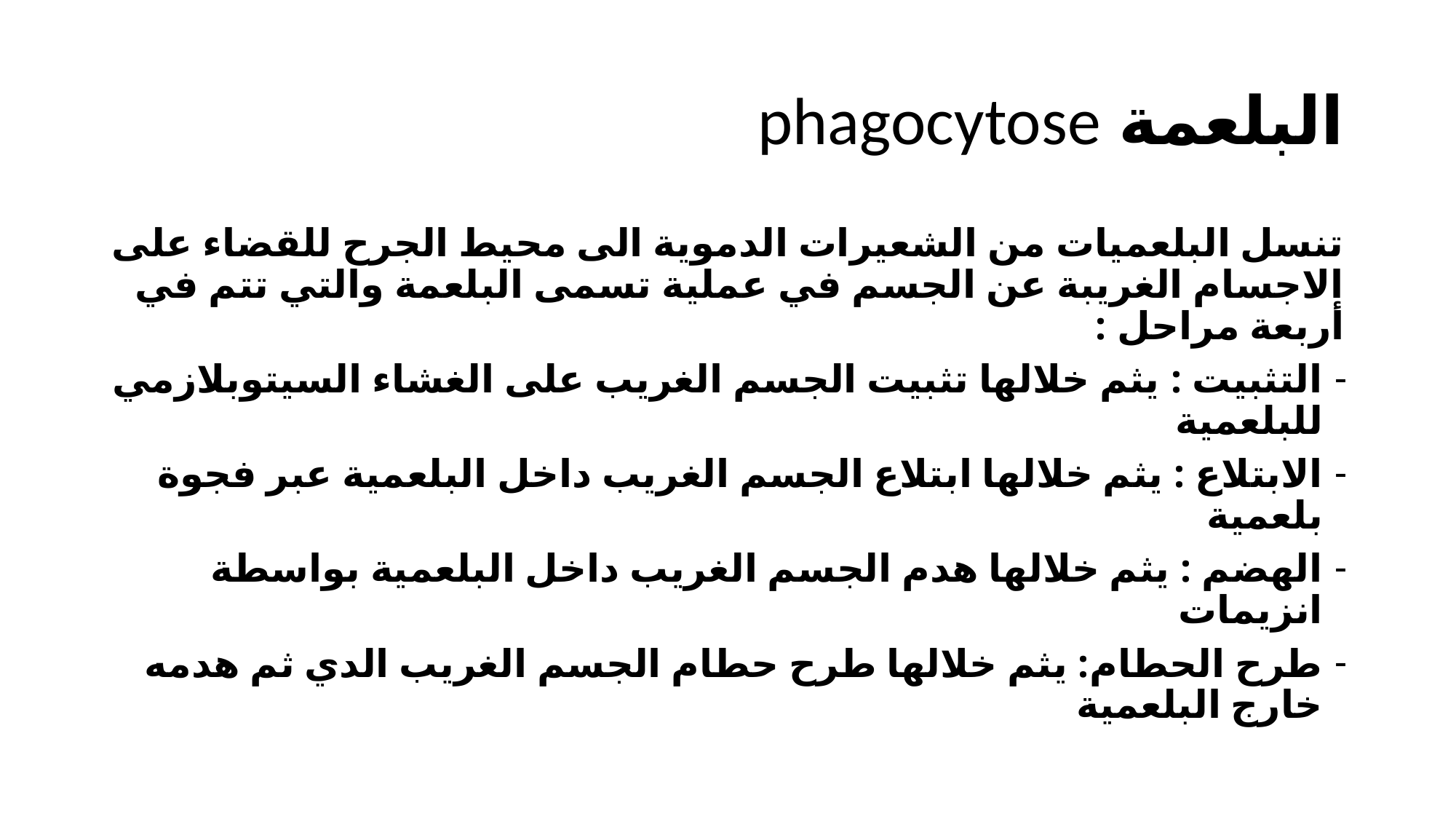

# البلعمة phagocytose
تنسل البلعميات من الشعيرات الدموية الى محيط الجرح للقضاء على الاجسام الغريبة عن الجسم في عملية تسمى البلعمة والتي تتم في أربعة مراحل :
التثبيت : يثم خلالها تثبيت الجسم الغريب على الغشاء السيتوبلازمي للبلعمية
الابتلاع : يثم خلالها ابتلاع الجسم الغريب داخل البلعمية عبر فجوة بلعمية
الهضم : يثم خلالها هدم الجسم الغريب داخل البلعمية بواسطة انزيمات
طرح الحطام: يثم خلالها طرح حطام الجسم الغريب الدي ثم هدمه خارج البلعمية